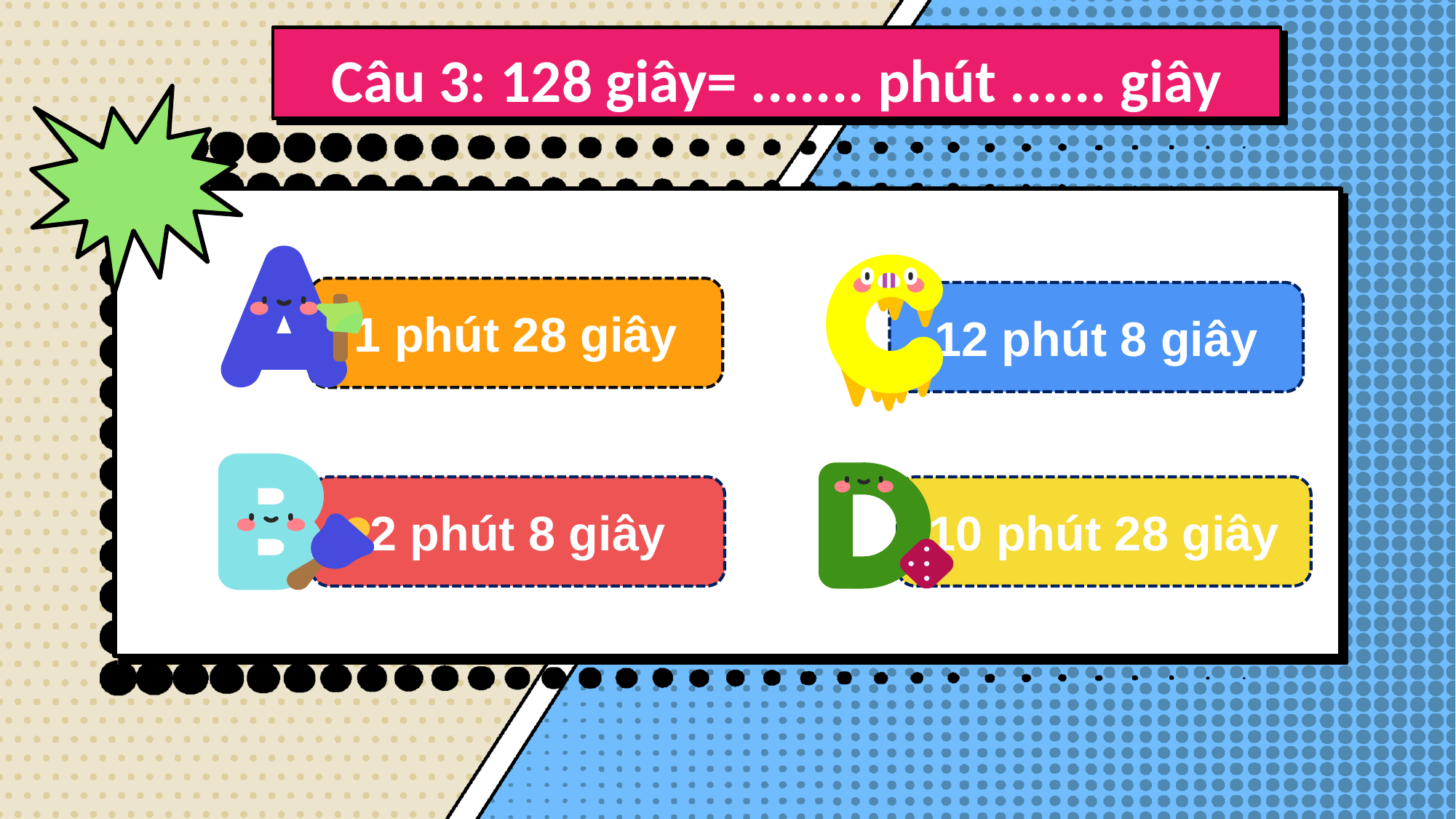

# Câu 3: 128 giây= ....... phút ...... giây

1 phút 28 giây
12 phút 8 giây

2 phút 8 giây
10 phút 28 giây